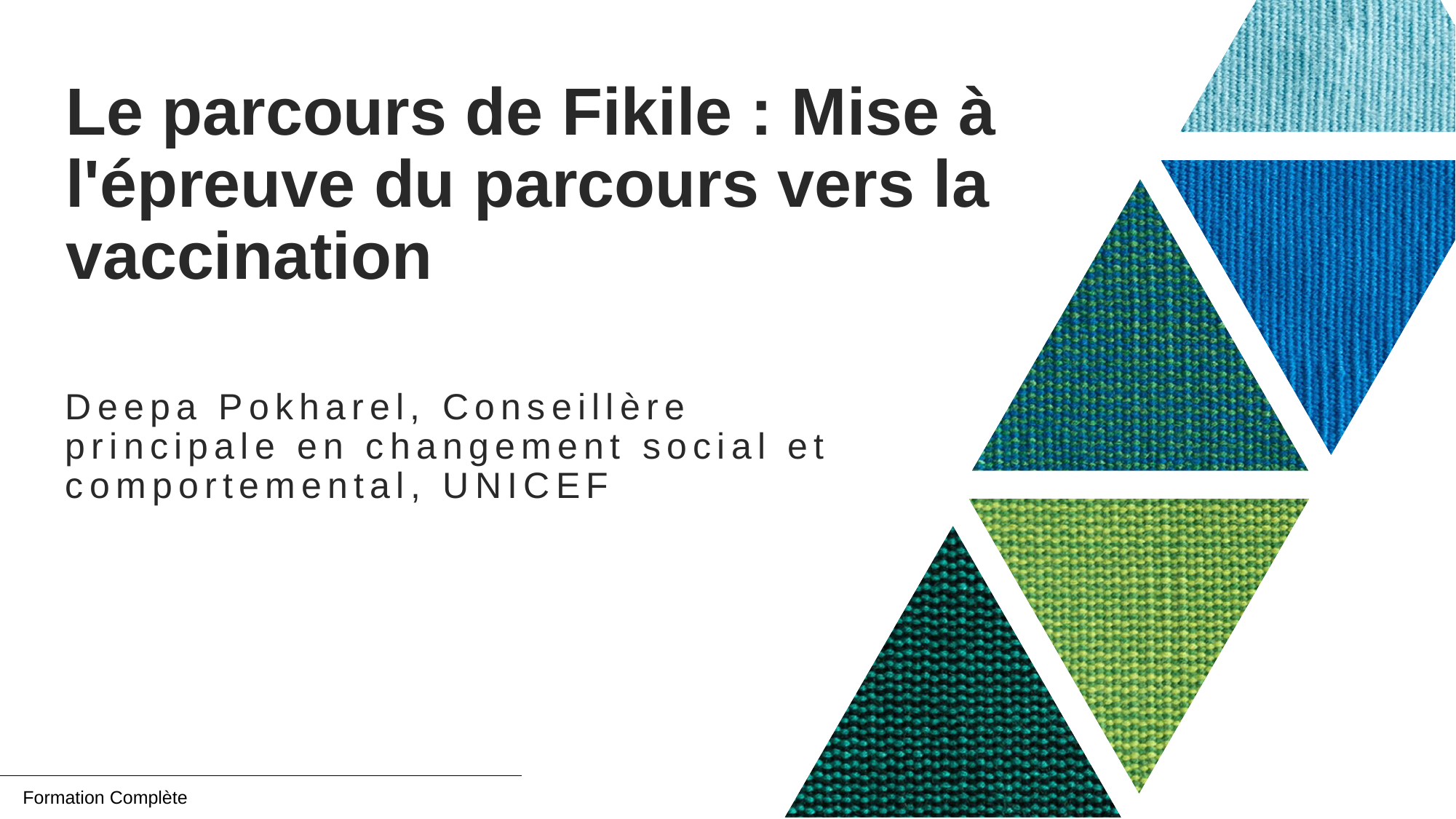

# Le parcours de Fikile : Mise à l'épreuve du parcours vers la vaccination
Deepa Pokharel, Conseillère principale en changement social et comportemental, UNICEF